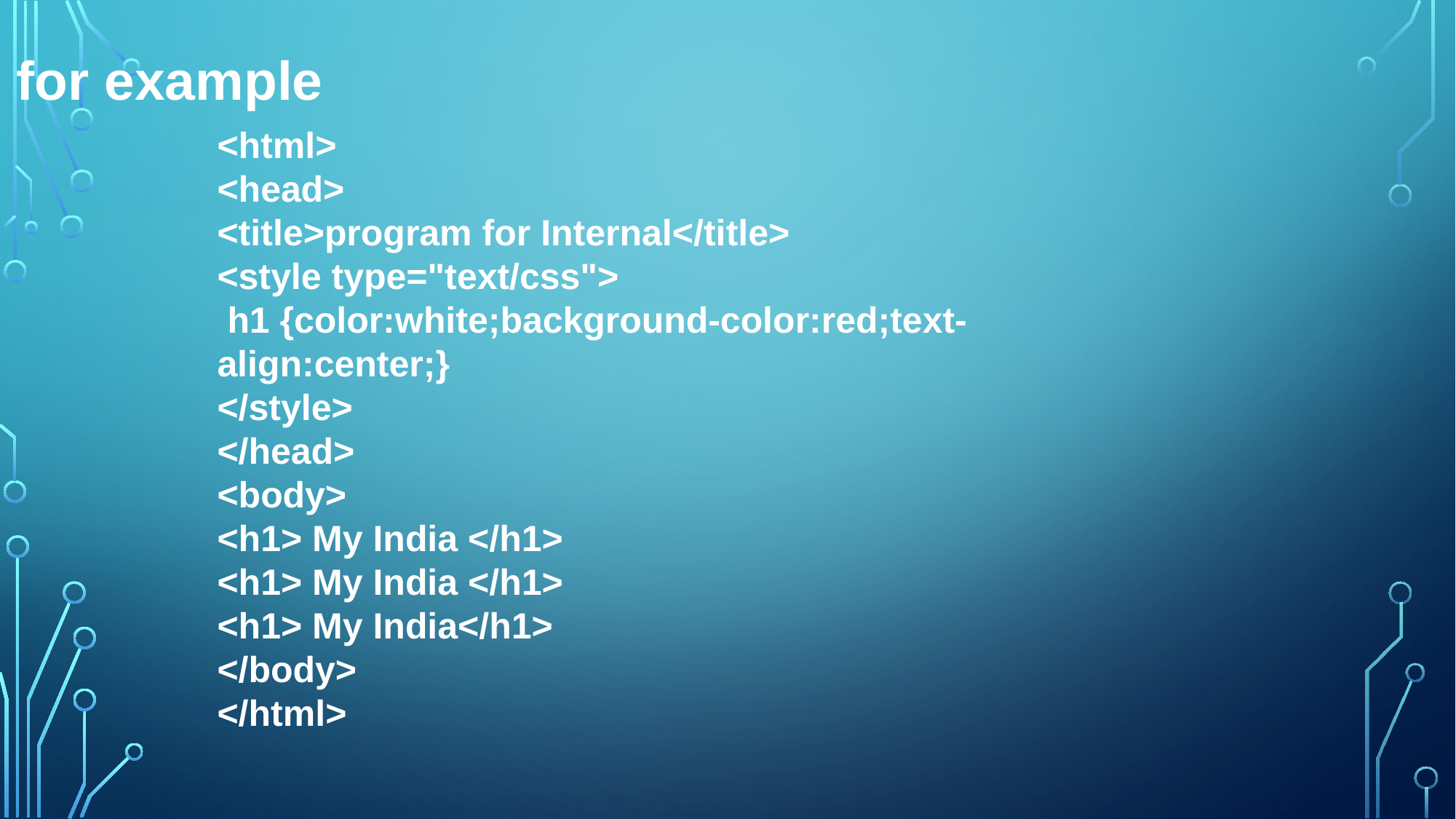

for example
<html>
<head>
<title>program for Internal</title>
<style type="text/css">
 h1 {color:white;background-color:red;text-align:center;}
</style>
</head>
<body>
<h1> My India </h1>
<h1> My India </h1>
<h1> My India</h1>
</body>
</html>